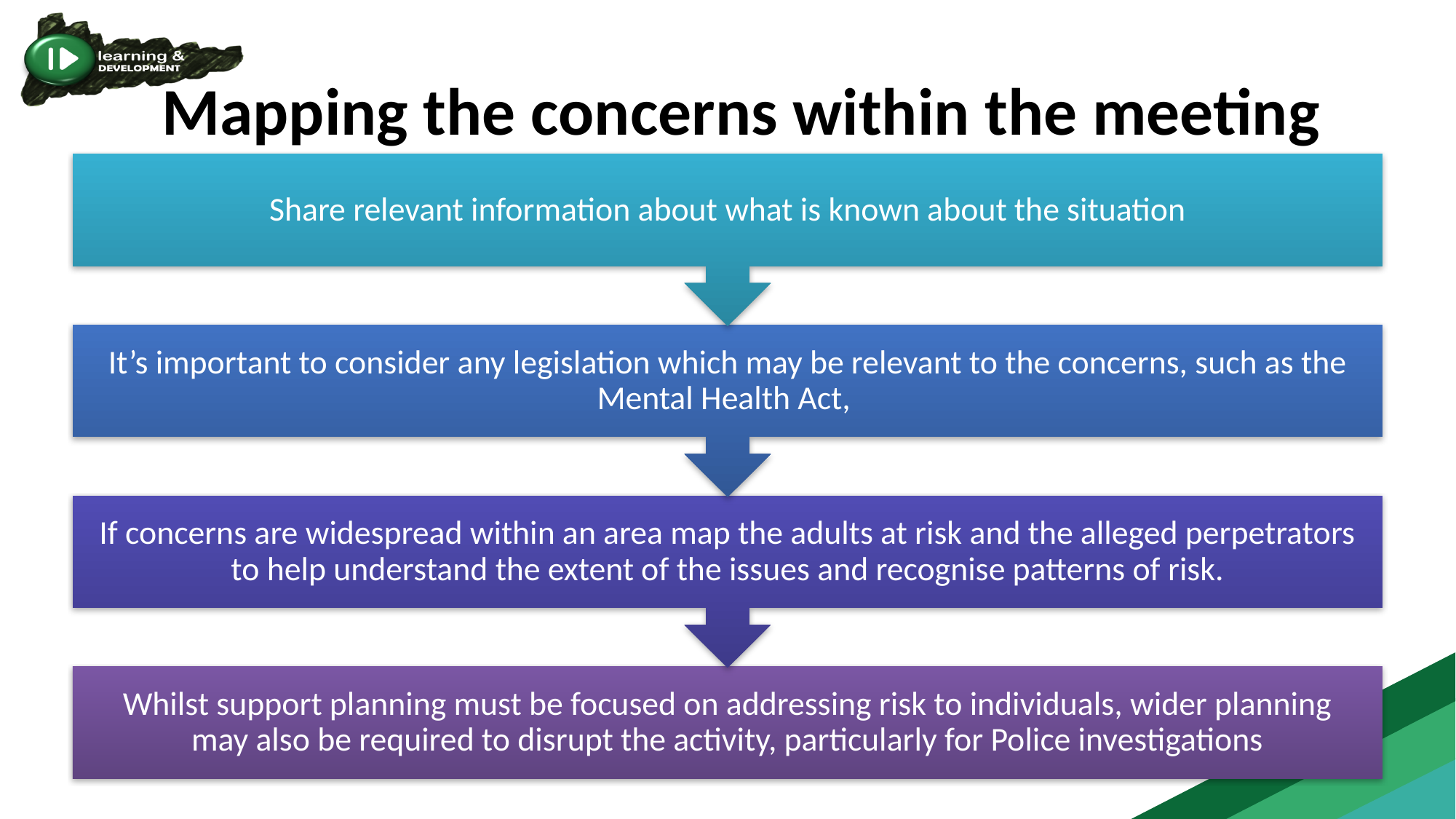

# Mapping the concerns within the meeting
Whilst support planning must be focused on addressing risk to individuals, wider planning may also be required to disrupt the activity, particularly for Police investigations
If concerns are widespread within an area map the adults at risk and the alleged perpetrators to help understand the extent of the issues and recognise patterns of risk.
It’s important to consider any legislation which may be relevant to the concerns, such as the Mental Health Act,
Share relevant information about what is known about the situation